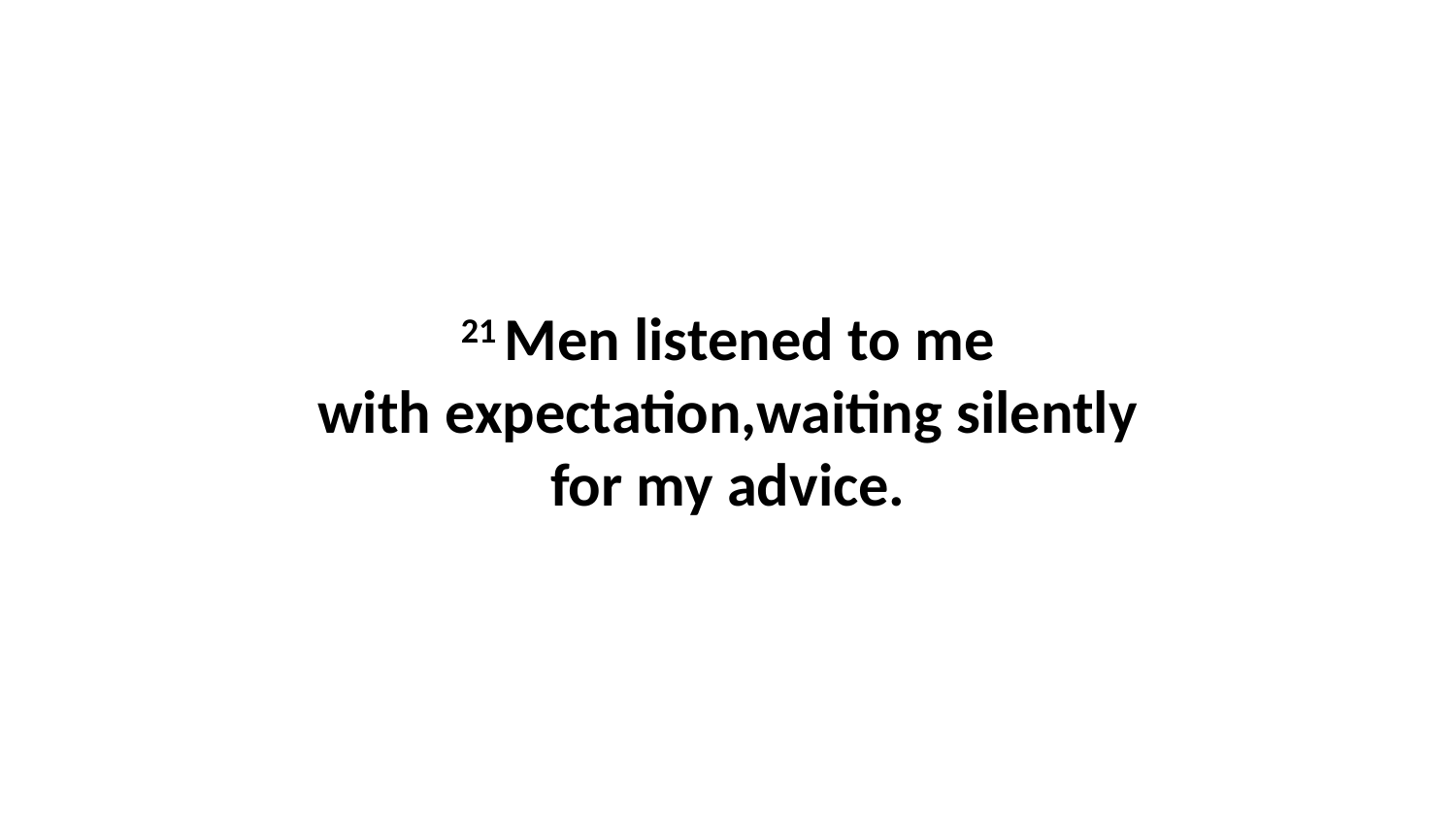

21 Men listened to me with expectation,waiting silently for my advice.